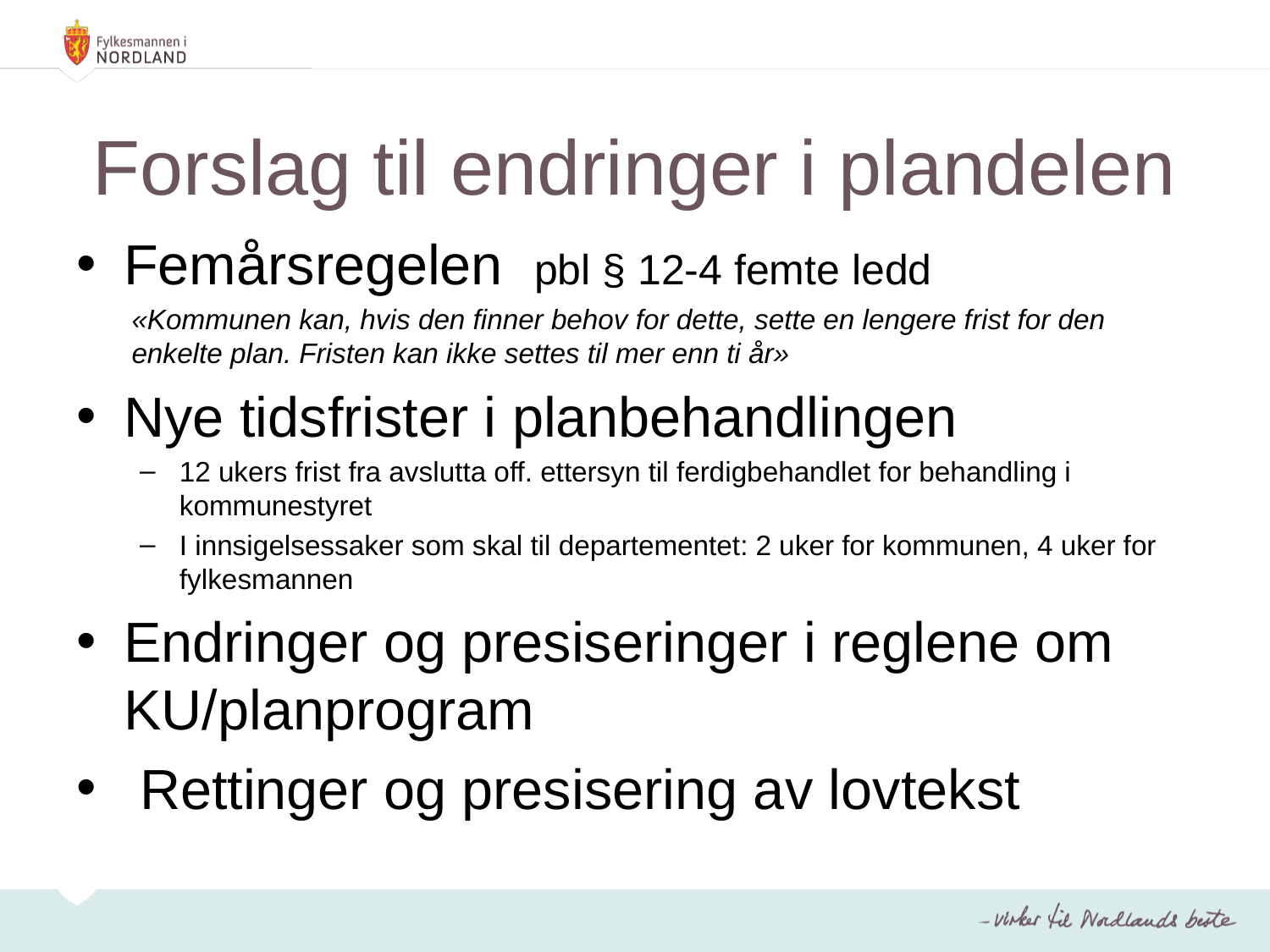

# Forslag til endringer i plandelen
Femårsregelen  pbl § 12-4 femte ledd
«Kommunen kan, hvis den finner behov for dette, sette en lengere frist for den enkelte plan. Fristen kan ikke settes til mer enn ti år»
Nye tidsfrister i planbehandlingen
12 ukers frist fra avslutta off. ettersyn til ferdigbehandlet for behandling i kommunestyret
I innsigelsessaker som skal til departementet: 2 uker for kommunen, 4 uker for fylkesmannen
Endringer og presiseringer i reglene om KU/planprogram
Rettinger og presisering av lovtekst